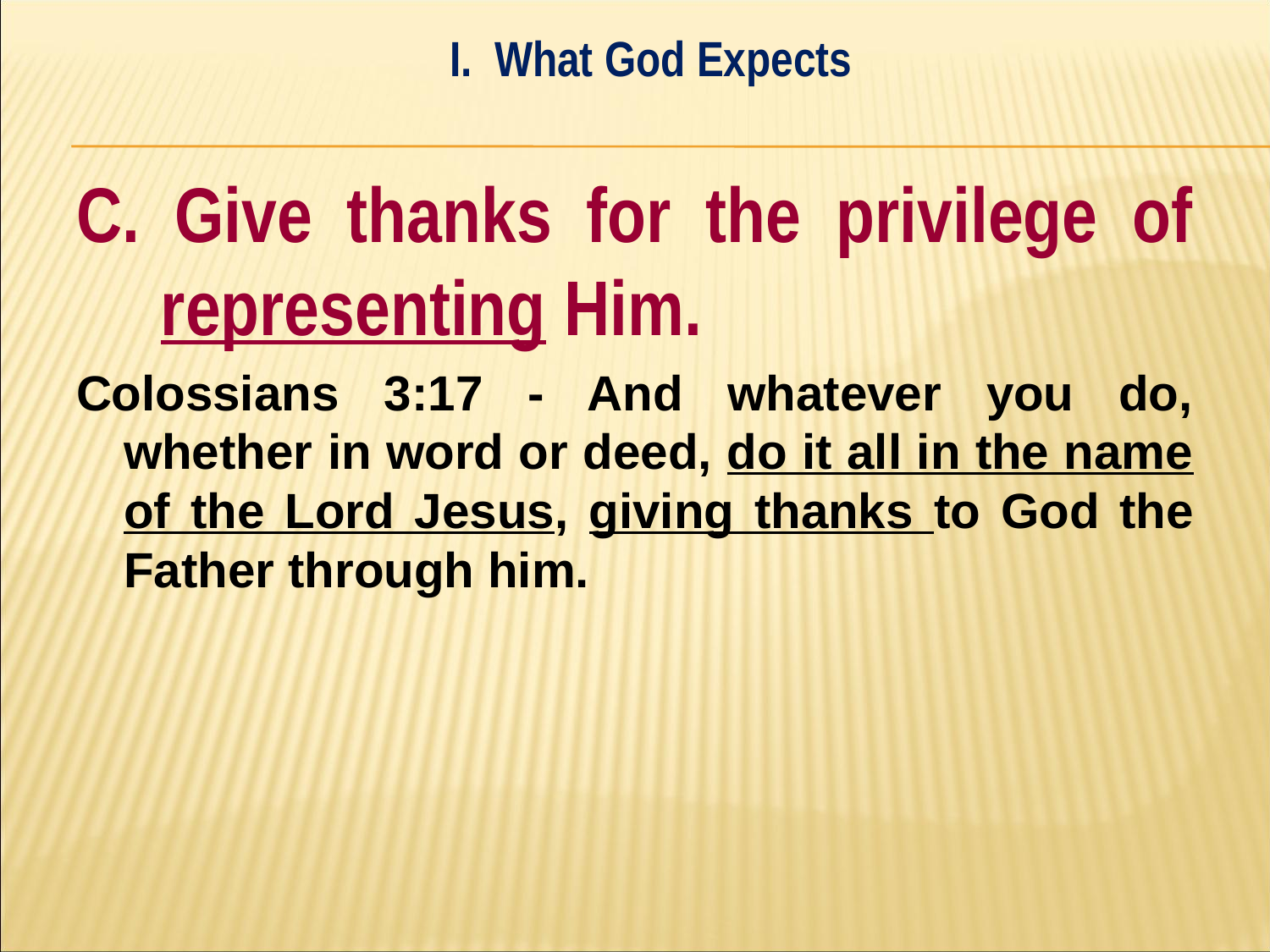

I.  What God Expects
#
C. Give thanks for the privilege of representing Him.
Colossians 3:17 - And whatever you do, whether in word or deed, do it all in the name of the Lord Jesus, giving thanks to God the Father through him.